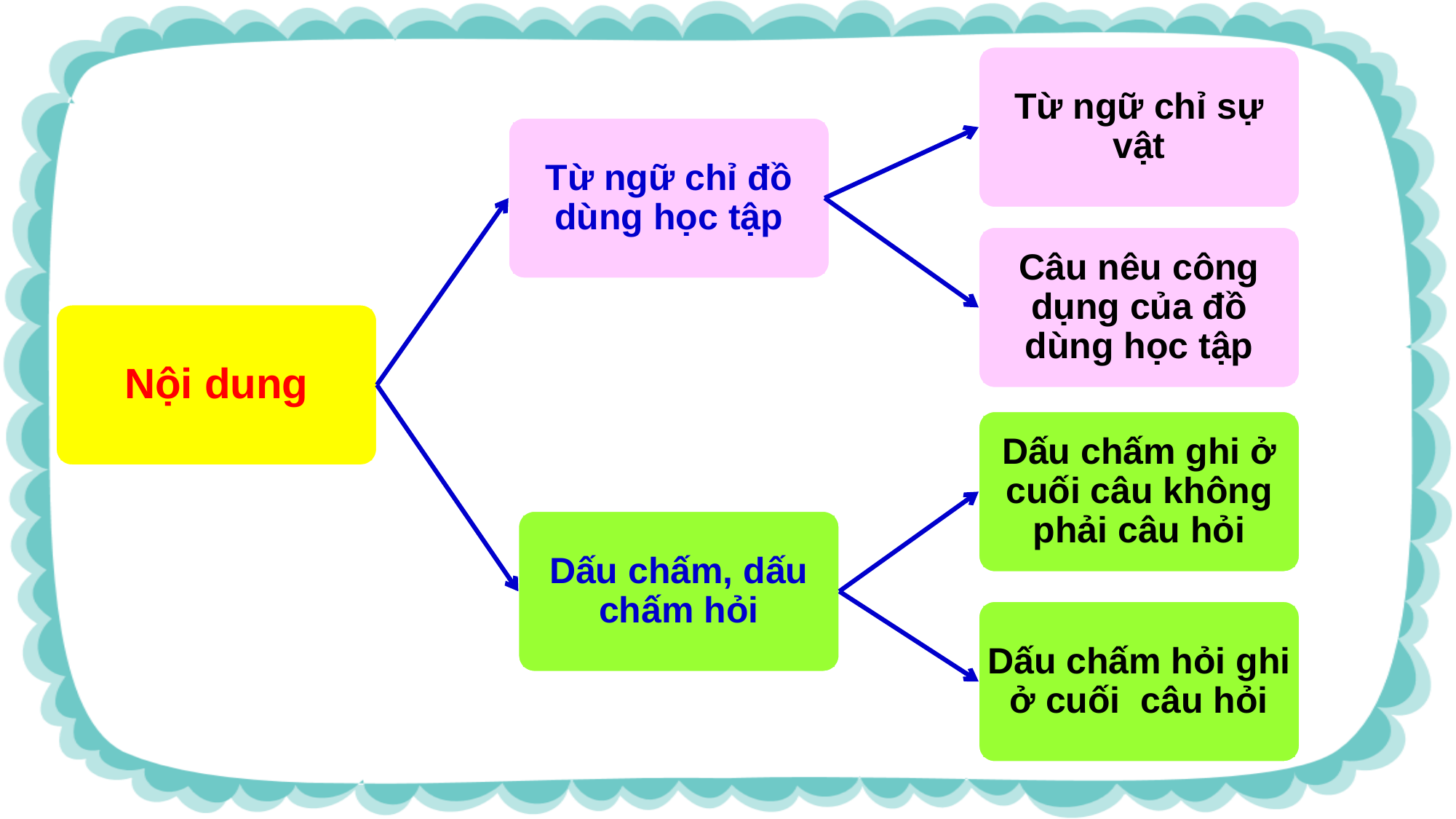

Từ ngữ chỉ sự vật

Từ ngữ chỉ đồ dùng học tập

Câu nêu công dụng của đồ dùng học tập

Nội dung

Dấu chấm ghi ở cuối câu không phải câu hỏi

Dấu chấm, dấu chấm hỏi

Dấu chấm hỏi ghi ở cuối  câu hỏi